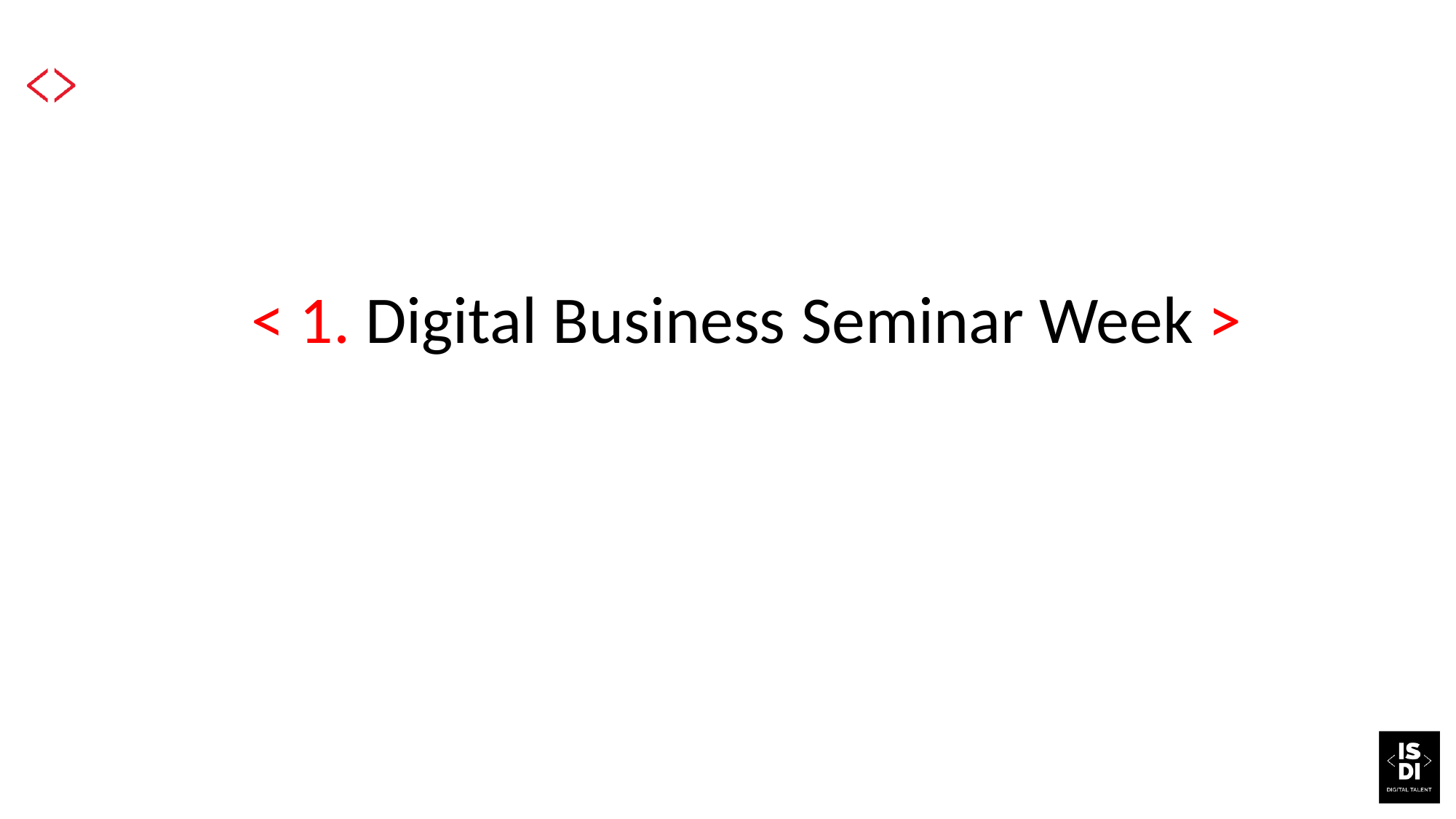

# < 1. Digital Business Seminar Week >